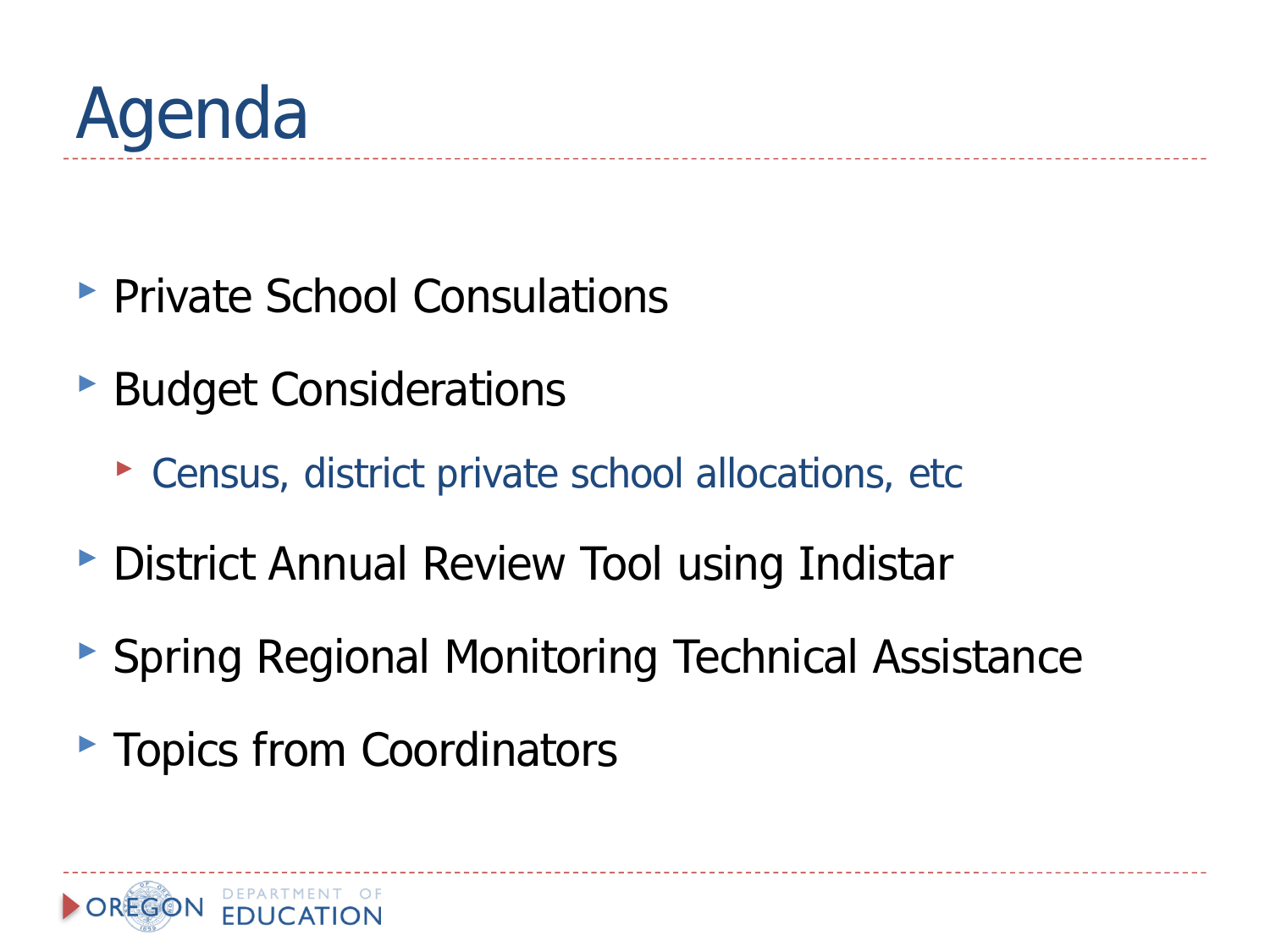

# Agenda
Private School Consulations
Budget Considerations
Census, district private school allocations, etc
District Annual Review Tool using Indistar
Spring Regional Monitoring Technical Assistance
Topics from Coordinators